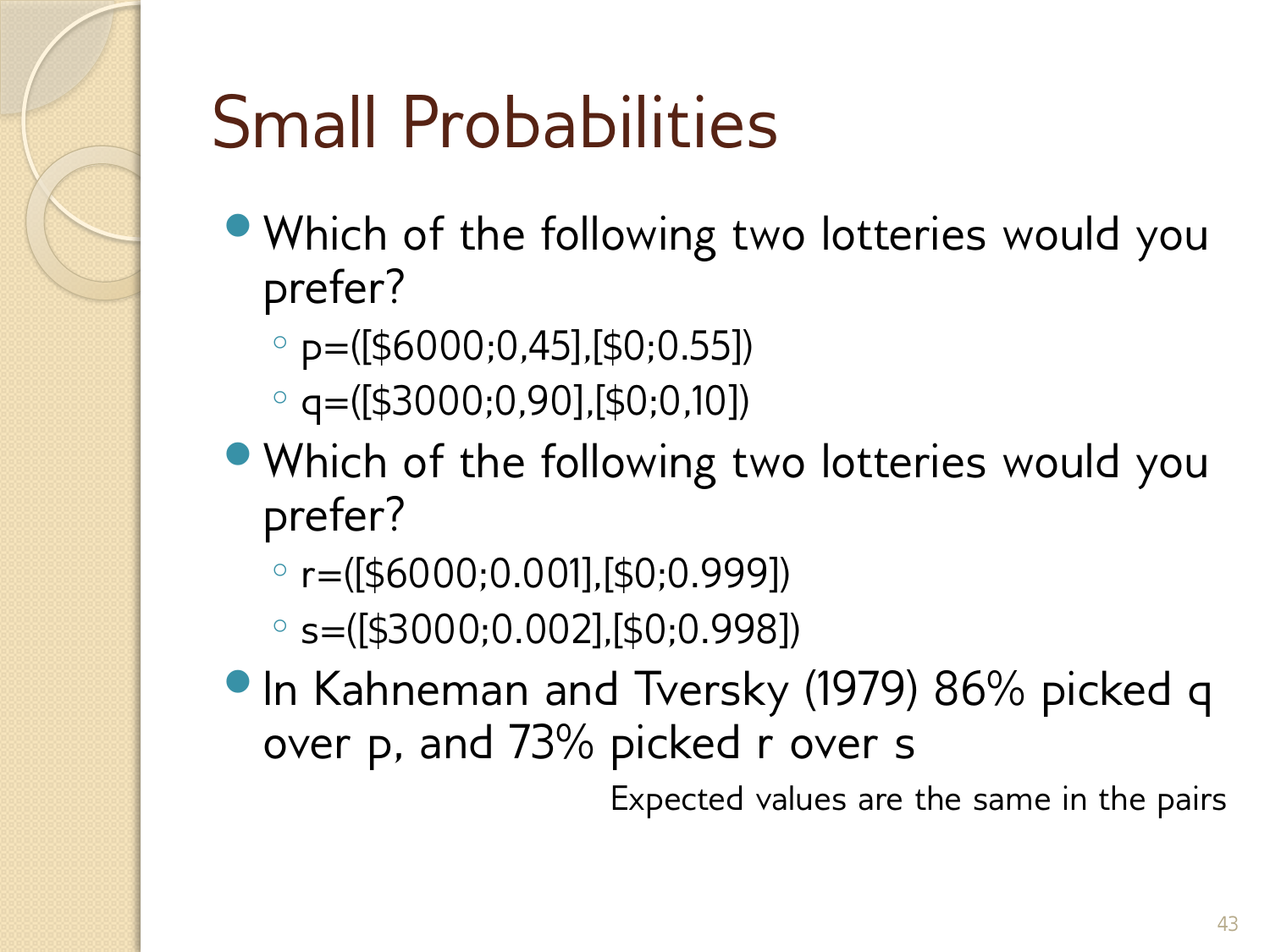

# Small Probabilities
Which of the following two lotteries would you prefer?
p=([$6000;0,45],[$0;0.55])
q=([$3000;0,90],[$0;0,10])
Which of the following two lotteries would you prefer?
r=([$6000;0.001],[$0;0.999])
s=([$3000;0.002],[$0;0.998])
In Kahneman and Tversky (1979) 86% picked q over p, and 73% picked r over s
Expected values are the same in the pairs
43